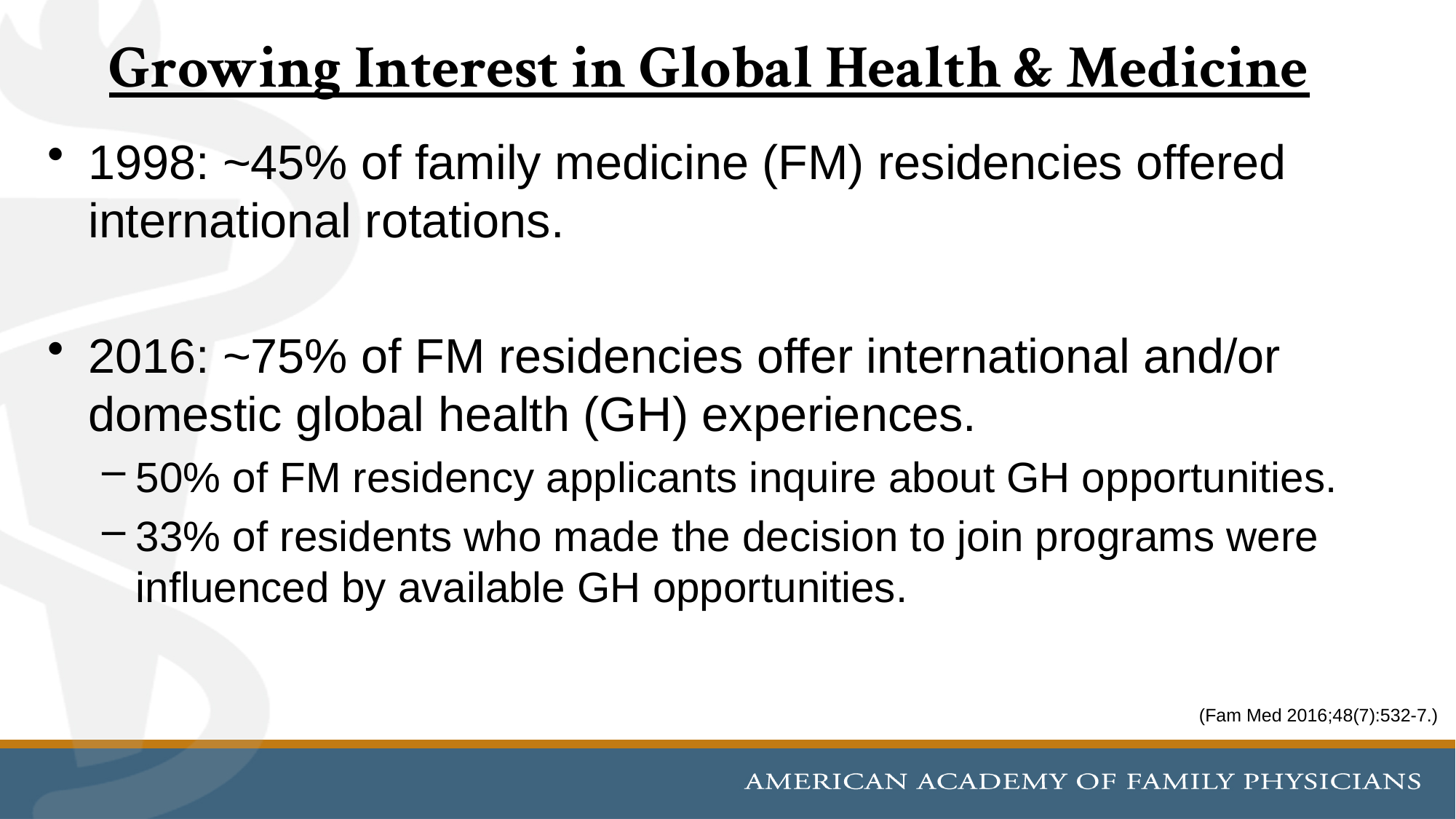

# Growing Interest in Global Health & Medicine
1998: ~45% of family medicine (FM) residencies offered international rotations.

2016: ~75% of FM residencies offer international and/or domestic global health (GH) experiences.
50% of FM residency applicants inquire about GH opportunities.
33% of residents who made the decision to join programs were influenced by available GH opportunities.
(Fam Med 2016;48(7):532-7.)